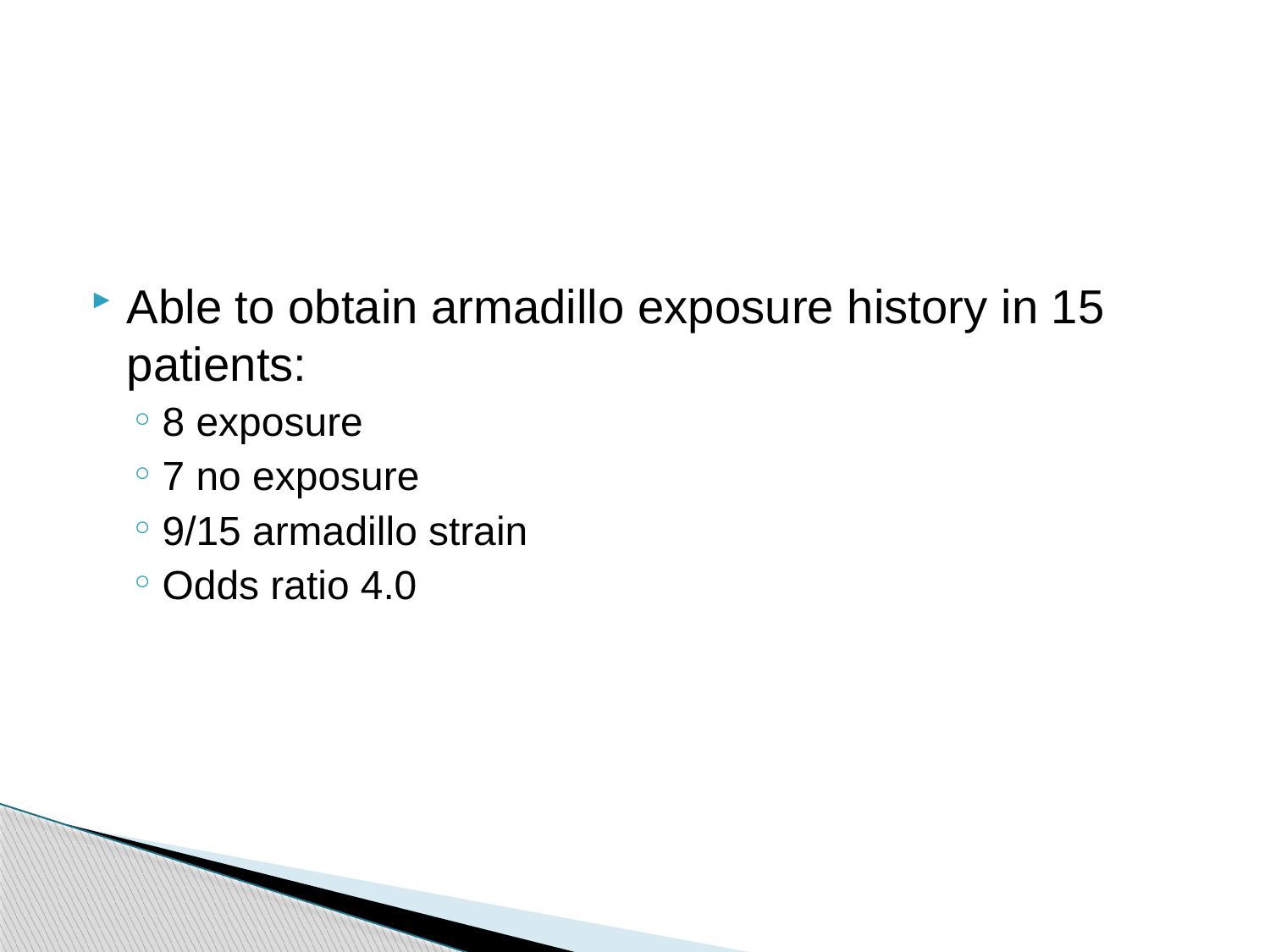

Able to obtain armadillo exposure history in 15 patients:
8 exposure
7 no exposure
9/15 armadillo strain
Odds ratio 4.0